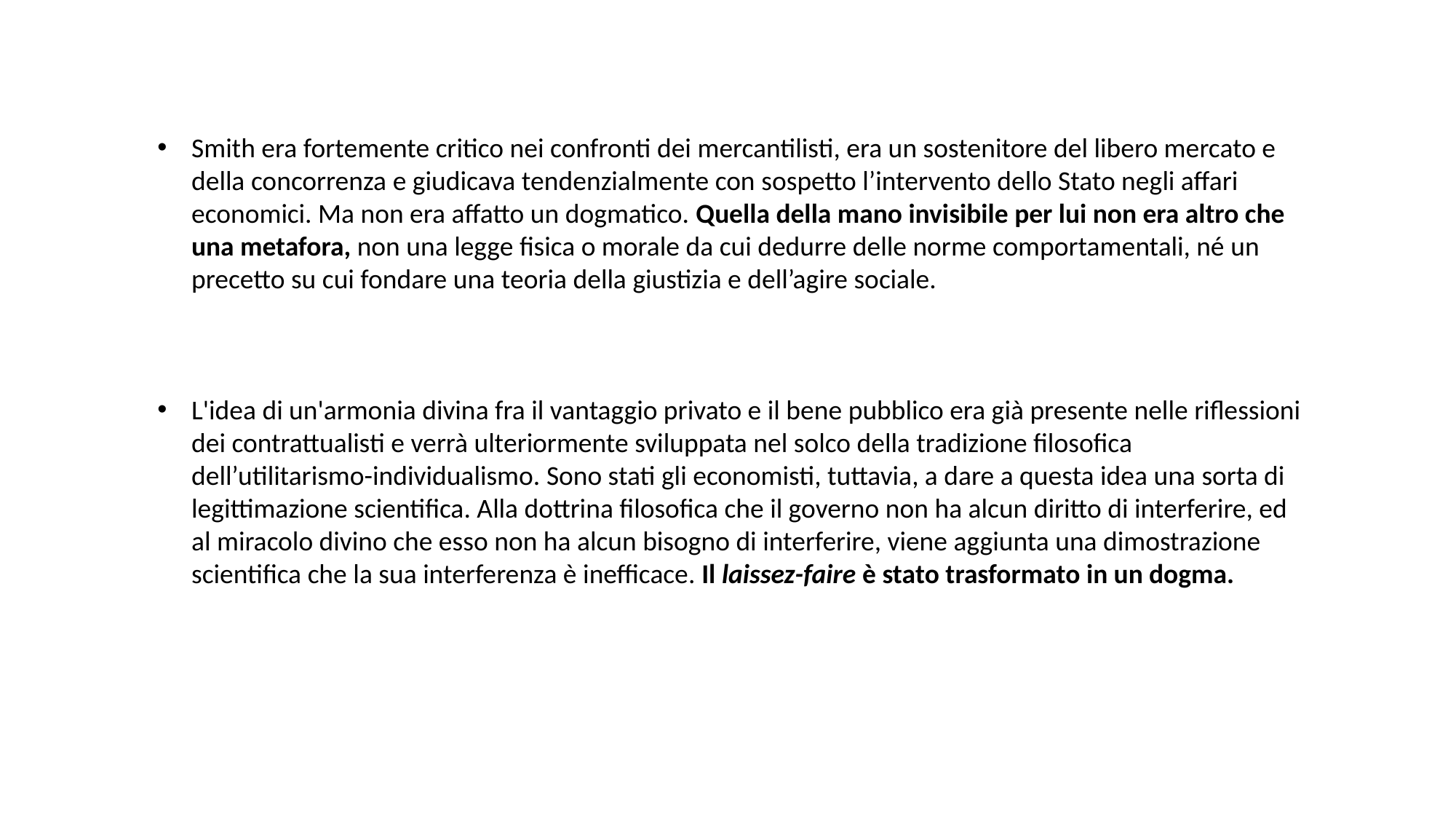

Smith era fortemente critico nei confronti dei mercantilisti, era un sostenitore del libero mercato e della concorrenza e giudicava tendenzialmente con sospetto l’intervento dello Stato negli affari economici. Ma non era affatto un dogmatico. Quella della mano invisibile per lui non era altro che una metafora, non una legge fisica o morale da cui dedurre delle norme comportamentali, né un precetto su cui fondare una teoria della giustizia e dell’agire sociale.

L'idea di un'armonia divina fra il vantaggio privato e il bene pubblico era già presente nelle riflessioni dei contrattualisti e verrà ulteriormente sviluppata nel solco della tradizione filosofica dell’utilitarismo-individualismo. Sono stati gli economisti, tuttavia, a dare a questa idea una sorta di legittimazione scientifica. Alla dottrina filosofica che il governo non ha alcun diritto di interferire, ed al miracolo divino che esso non ha alcun bisogno di interferire, viene aggiunta una dimostrazione scientifica che la sua interferenza è inefficace. Il laissez-faire è stato trasformato in un dogma.